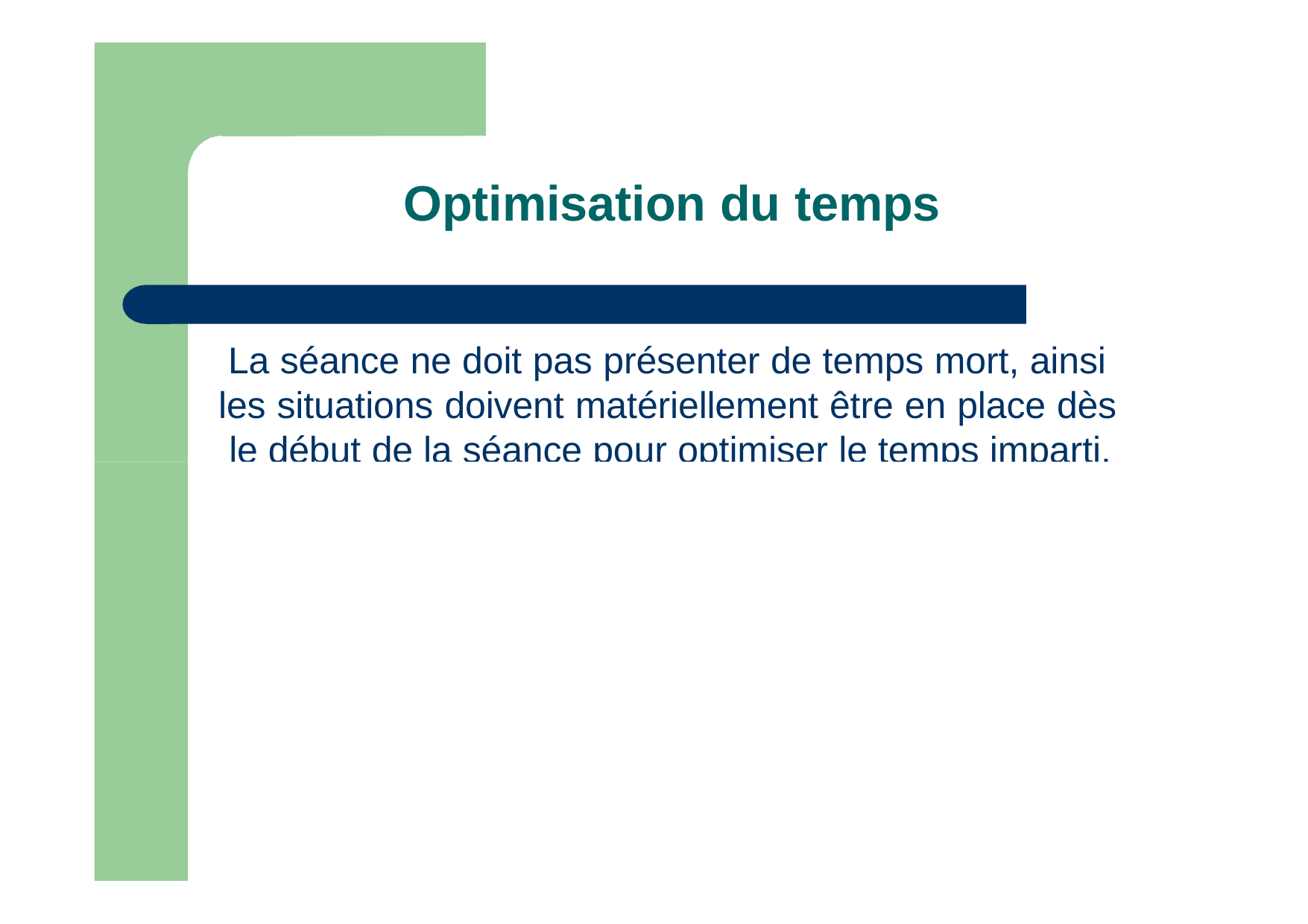

# Optimisation du temps
La séance ne doit pas présenter de temps mort, ainsi  les situations doivent matériellement être en place dès  le début de la séance pour optimiser le temps imparti.